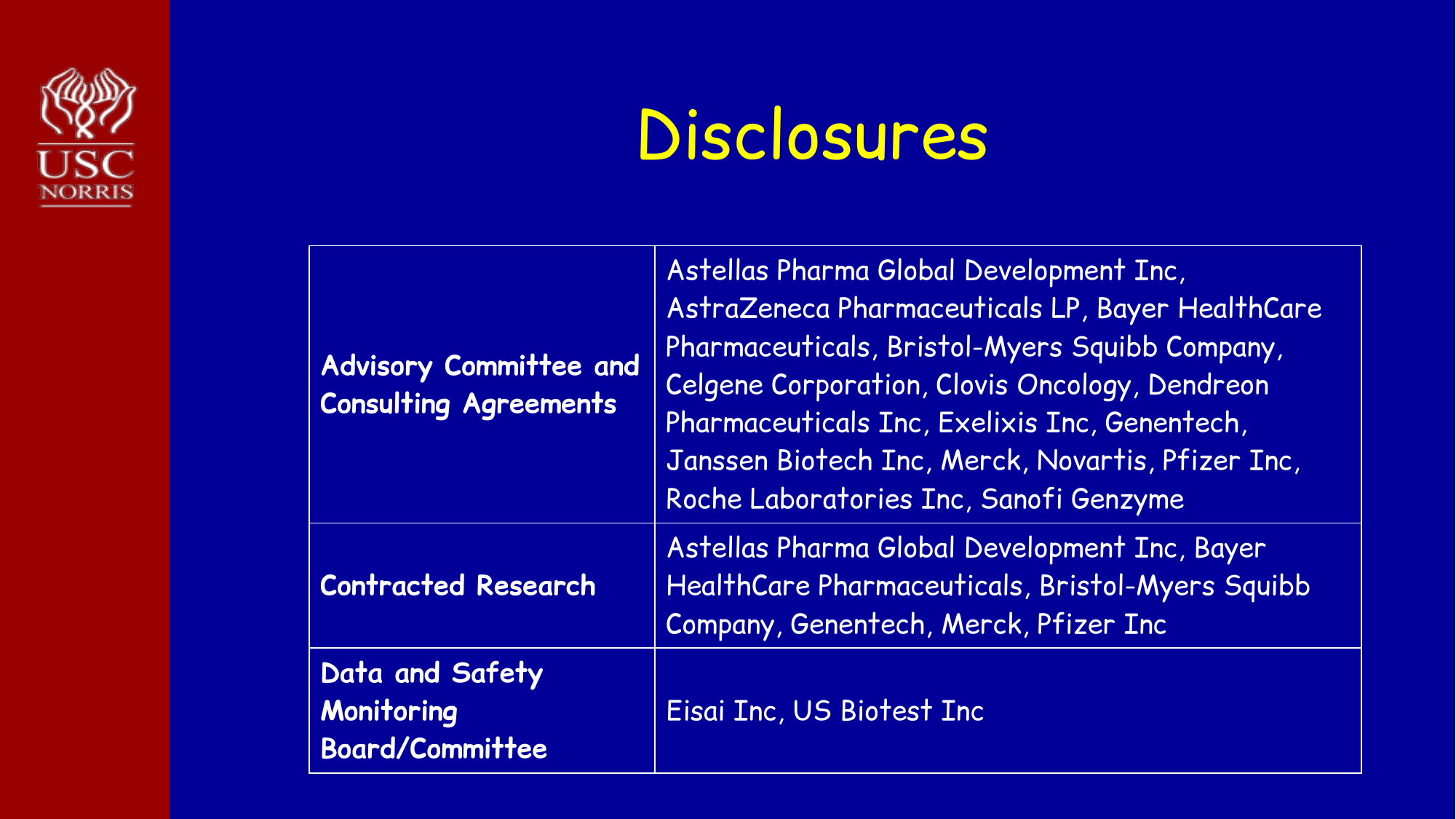

# Disclosures
| Advisory Committee and Consulting Agreements | Astellas Pharma Global Development Inc, AstraZeneca Pharmaceuticals LP, Bayer HealthCare Pharmaceuticals, Bristol-Myers Squibb Company, Celgene Corporation, Clovis Oncology, Dendreon Pharmaceuticals Inc, Exelixis Inc, Genentech, Janssen Biotech Inc, Merck, Novartis, Pfizer Inc, Roche Laboratories Inc, Sanofi Genzyme |
| --- | --- |
| Contracted Research | Astellas Pharma Global Development Inc, Bayer HealthCare Pharmaceuticals, Bristol-Myers Squibb Company, Genentech, Merck, Pfizer Inc |
| Data and Safety Monitoring Board/Committee | Eisai Inc, US Biotest Inc |